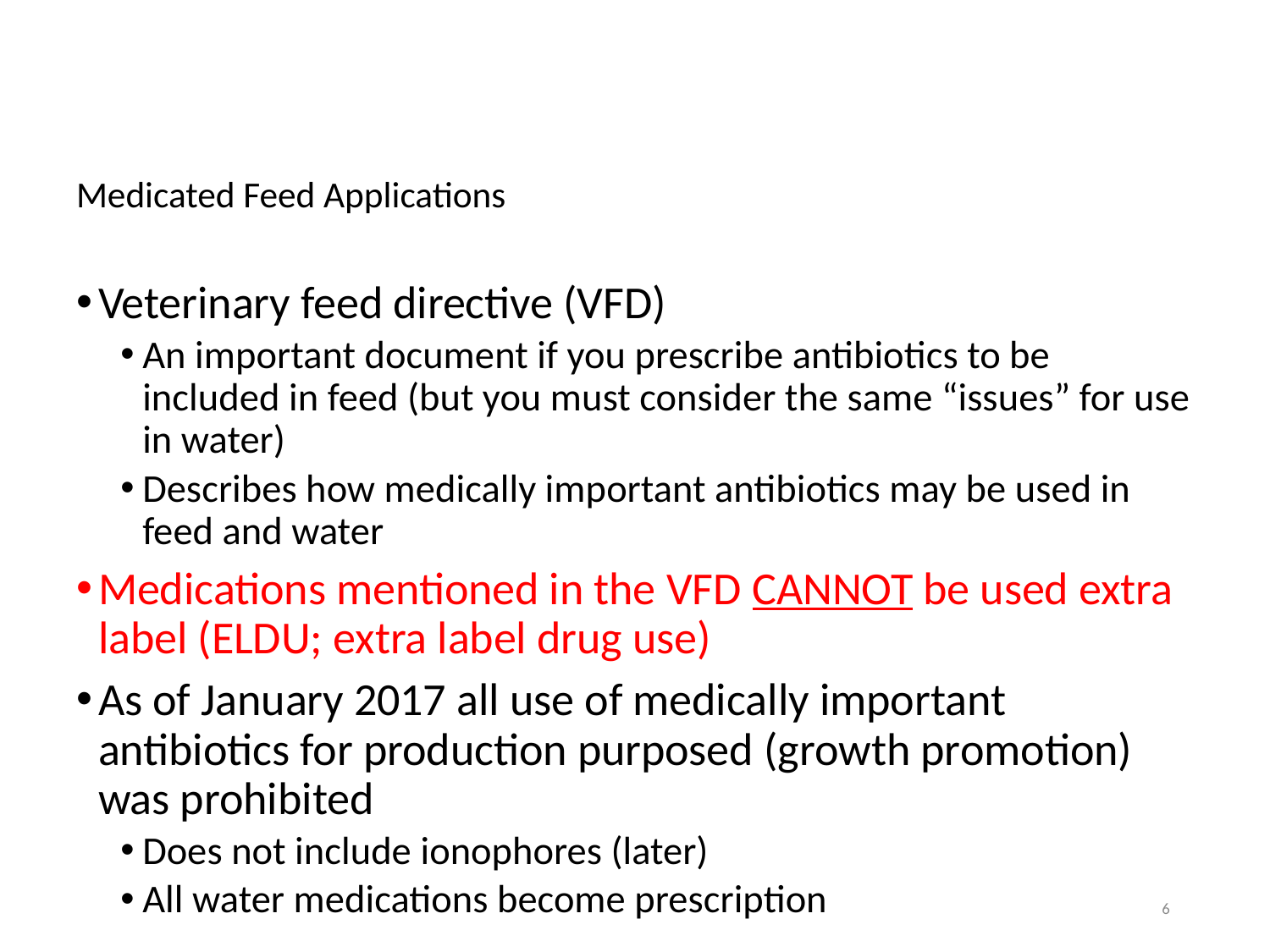

# Medicated Feed Applications
Veterinary feed directive (VFD)
An important document if you prescribe antibiotics to be included in feed (but you must consider the same “issues” for use in water)
Describes how medically important antibiotics may be used in feed and water
Medications mentioned in the VFD CANNOT be used extra label (ELDU; extra label drug use)
As of January 2017 all use of medically important antibiotics for production purposed (growth promotion) was prohibited
Does not include ionophores (later)
All water medications become prescription
6